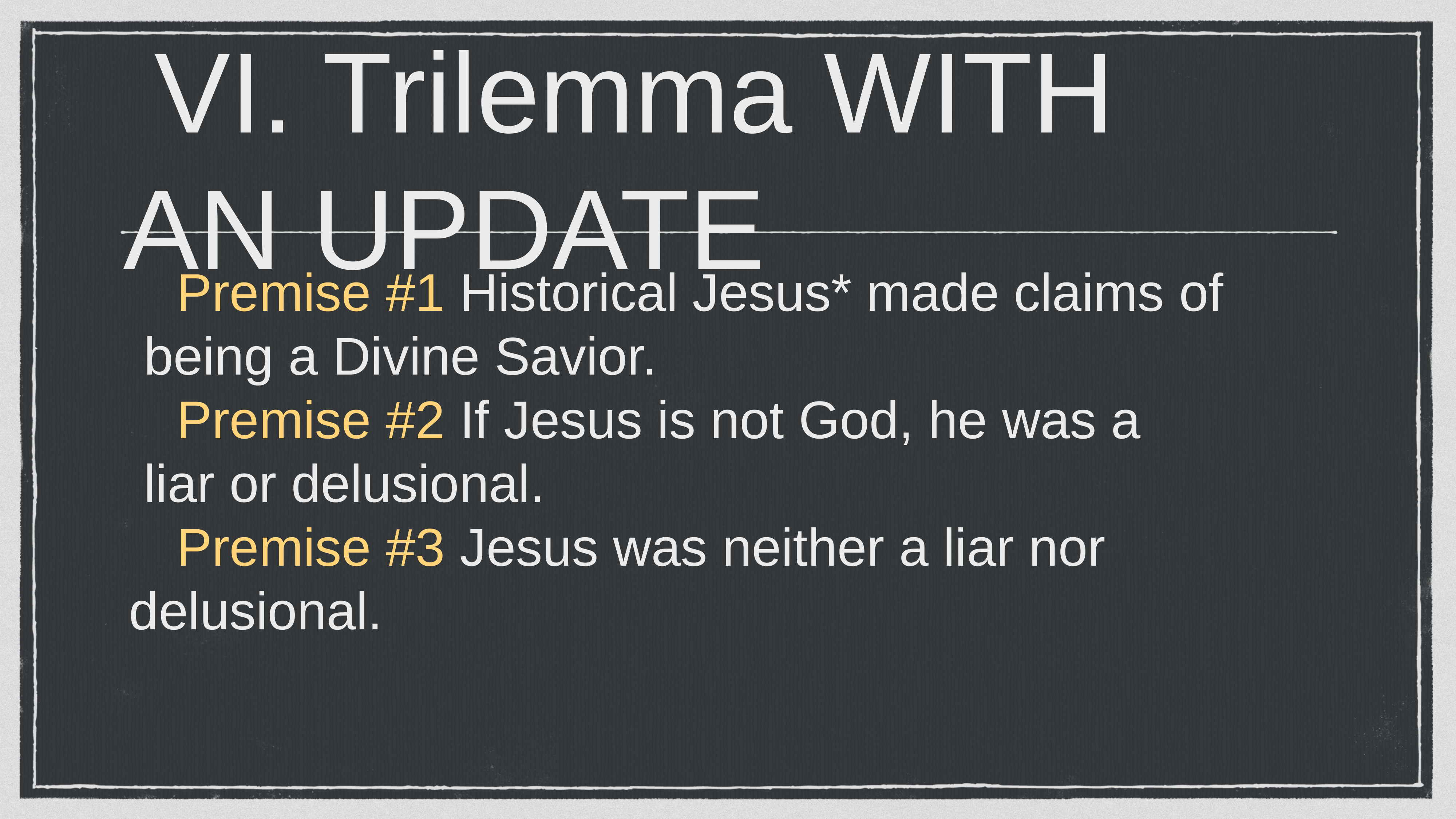

# VI. Trilemma WITH AN UPDATE
Premise #1 Historical Jesus* made claims of
 being a Divine Savior.
Premise #2 If Jesus is not God, he was a
 liar or delusional.
Premise #3 Jesus was neither a liar nor delusional.